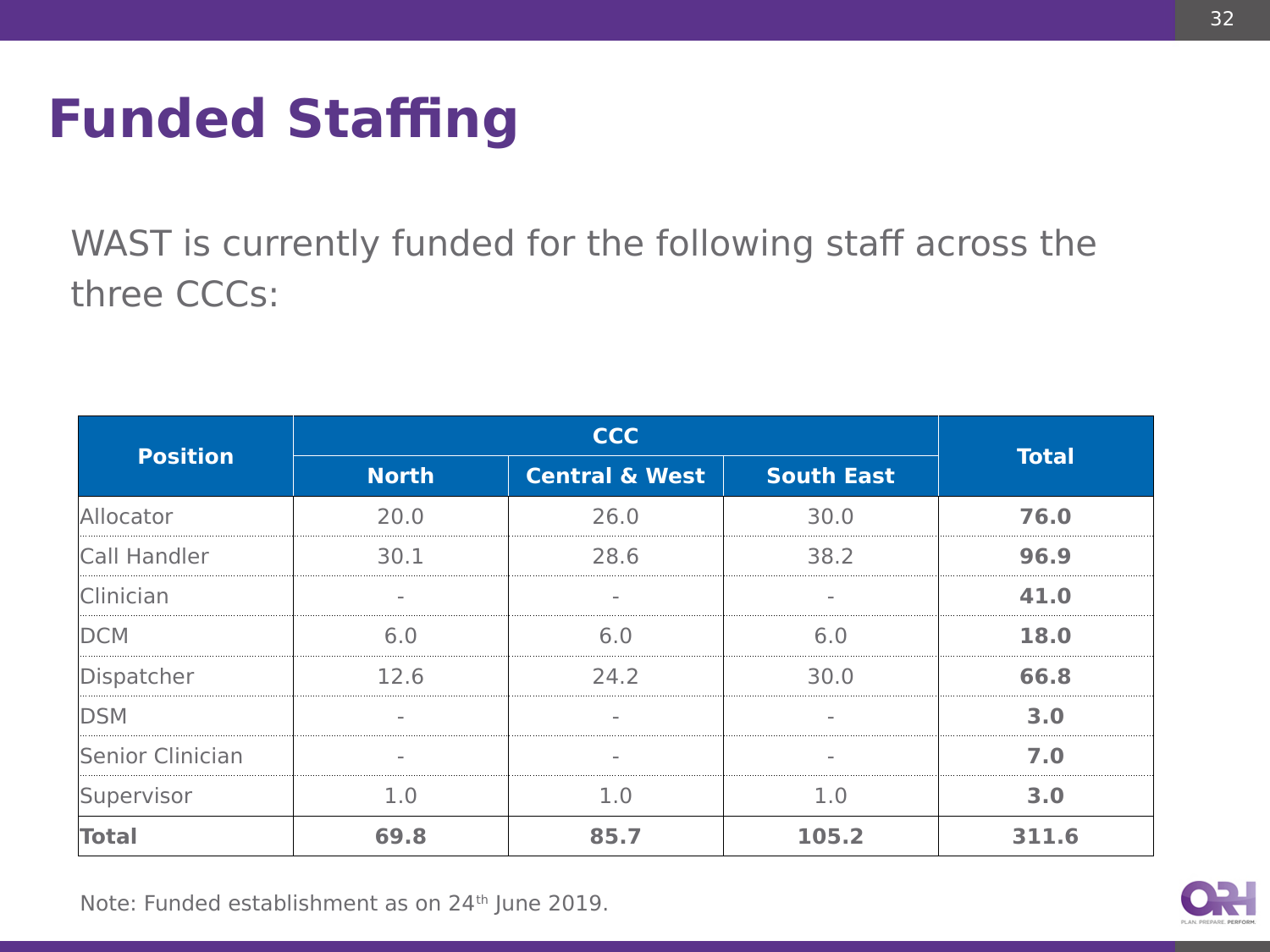

32
# Funded Staffing
WAST is currently funded for the following staff across the three CCCs:

|  |  |  |  |  |
| --- | --- | --- | --- | --- |
| Position | CCC |  |  | Total |
|  | North | Central & West | South East |  |
| Allocator | 20.0 | 26.0 | 30.0 | 76.0 |
| Call Handler | 30.1 | 28.6 | 38.2 | 96.9 |
| Clinician | - | - | - | 41.0 |
| DCM | 6.0 | 6.0 | 6.0 | 18.0 |
| Dispatcher | 12.6 | 24.2 | 30.0 | 66.8 |
| DSM | - | - | - | 3.0 |
| Senior Clinician | - | - | - | 7.0 |
| Supervisor | 1.0 | 1.0 | 1.0 | 3.0 |
| Total | 69.8 | 85.7 | 105.2 | 311.6 |
Note: Funded establishment as on 24th June 2019.